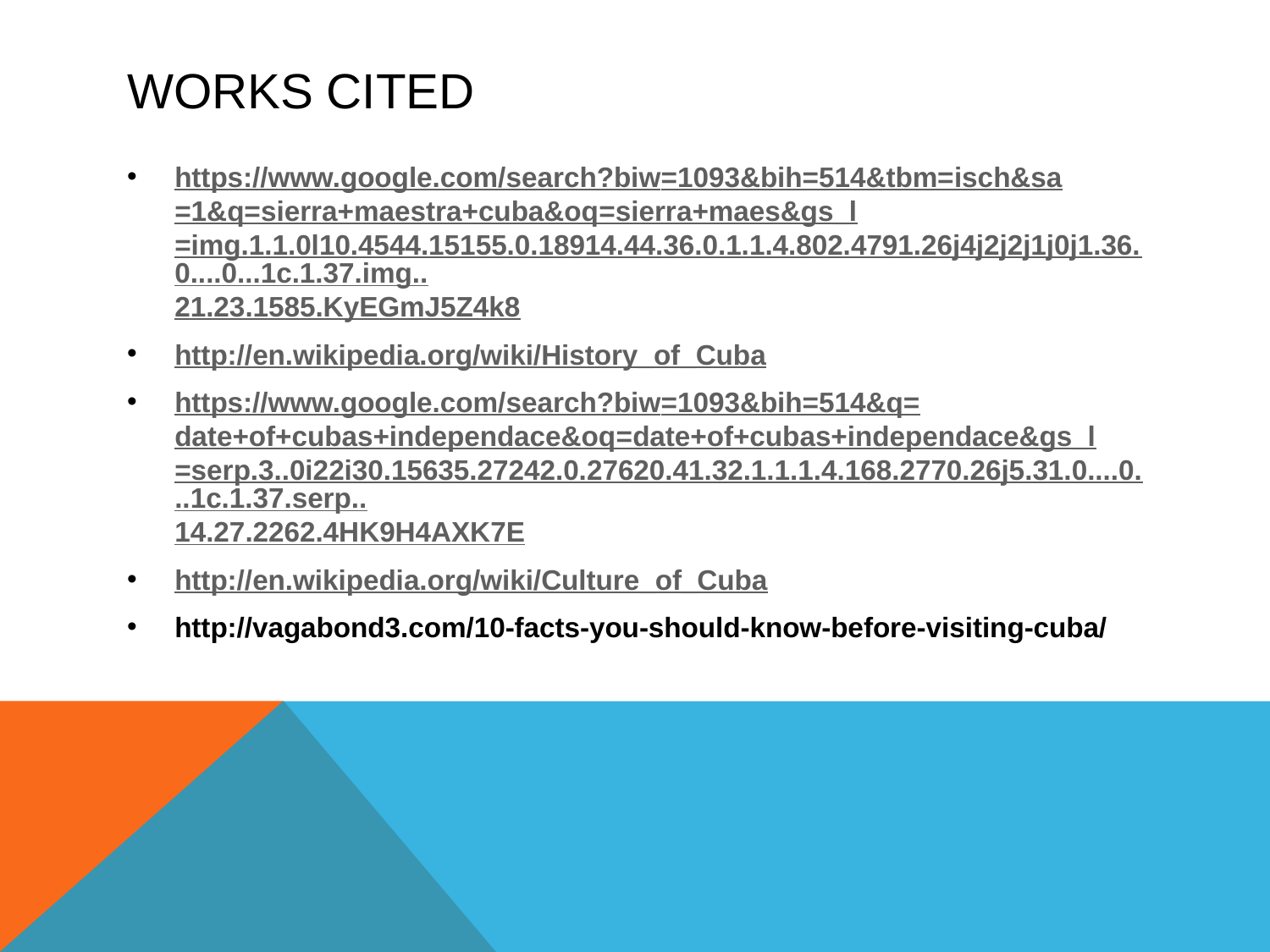

# Works cited
https://www.google.com/search?biw=1093&bih=514&tbm=isch&sa=1&q=sierra+maestra+cuba&oq=sierra+maes&gs_l=img.1.1.0l10.4544.15155.0.18914.44.36.0.1.1.4.802.4791.26j4j2j2j1j0j1.36.0....0...1c.1.37.img..21.23.1585.KyEGmJ5Z4k8
http://en.wikipedia.org/wiki/History_of_Cuba
https://www.google.com/search?biw=1093&bih=514&q=date+of+cubas+independace&oq=date+of+cubas+independace&gs_l=serp.3..0i22i30.15635.27242.0.27620.41.32.1.1.1.4.168.2770.26j5.31.0....0...1c.1.37.serp..14.27.2262.4HK9H4AXK7E
http://en.wikipedia.org/wiki/Culture_of_Cuba
http://vagabond3.com/10-facts-you-should-know-before-visiting-cuba/